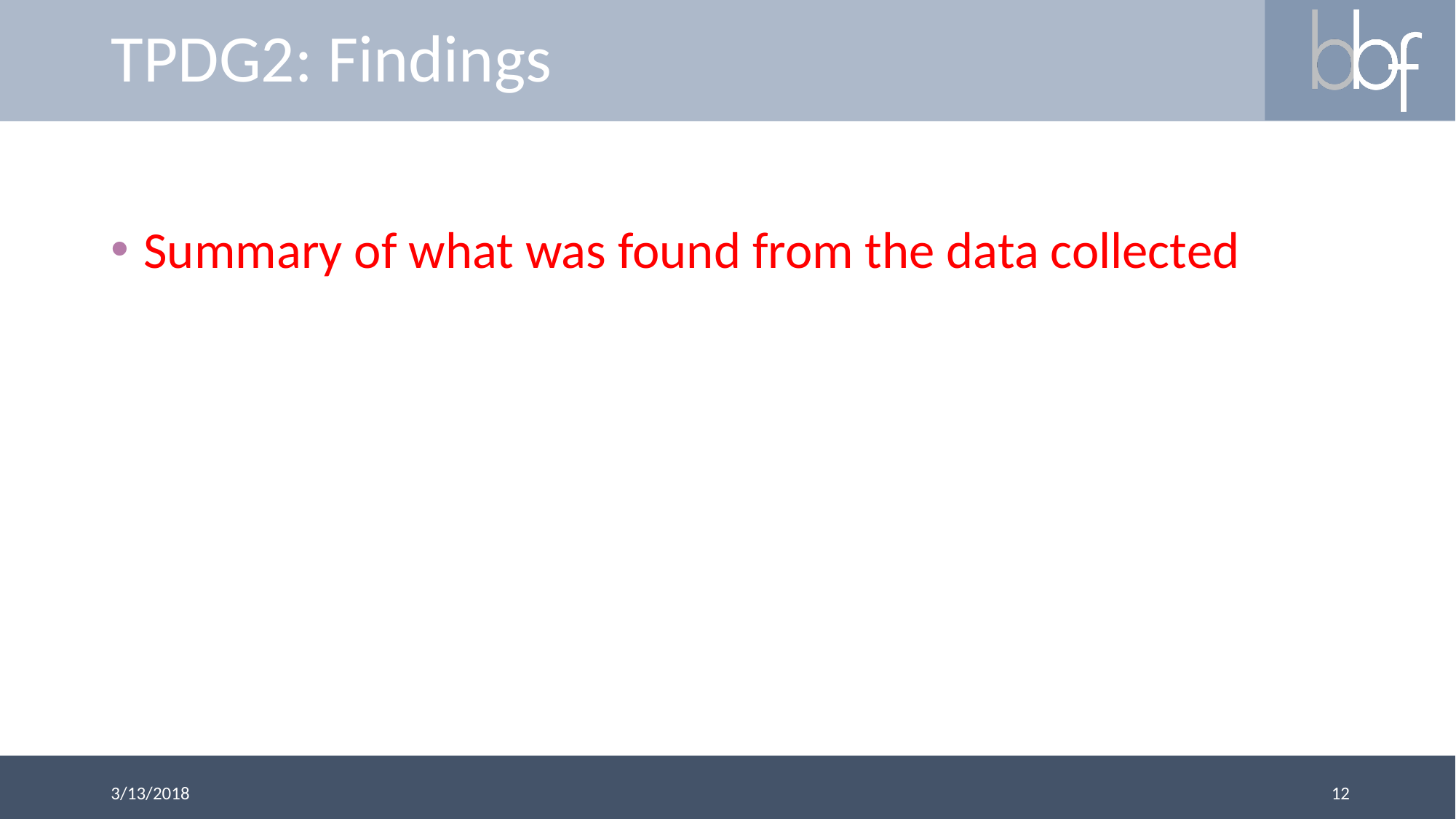

# TPDG2: Findings
Summary of what was found from the data collected
12
3/13/2018